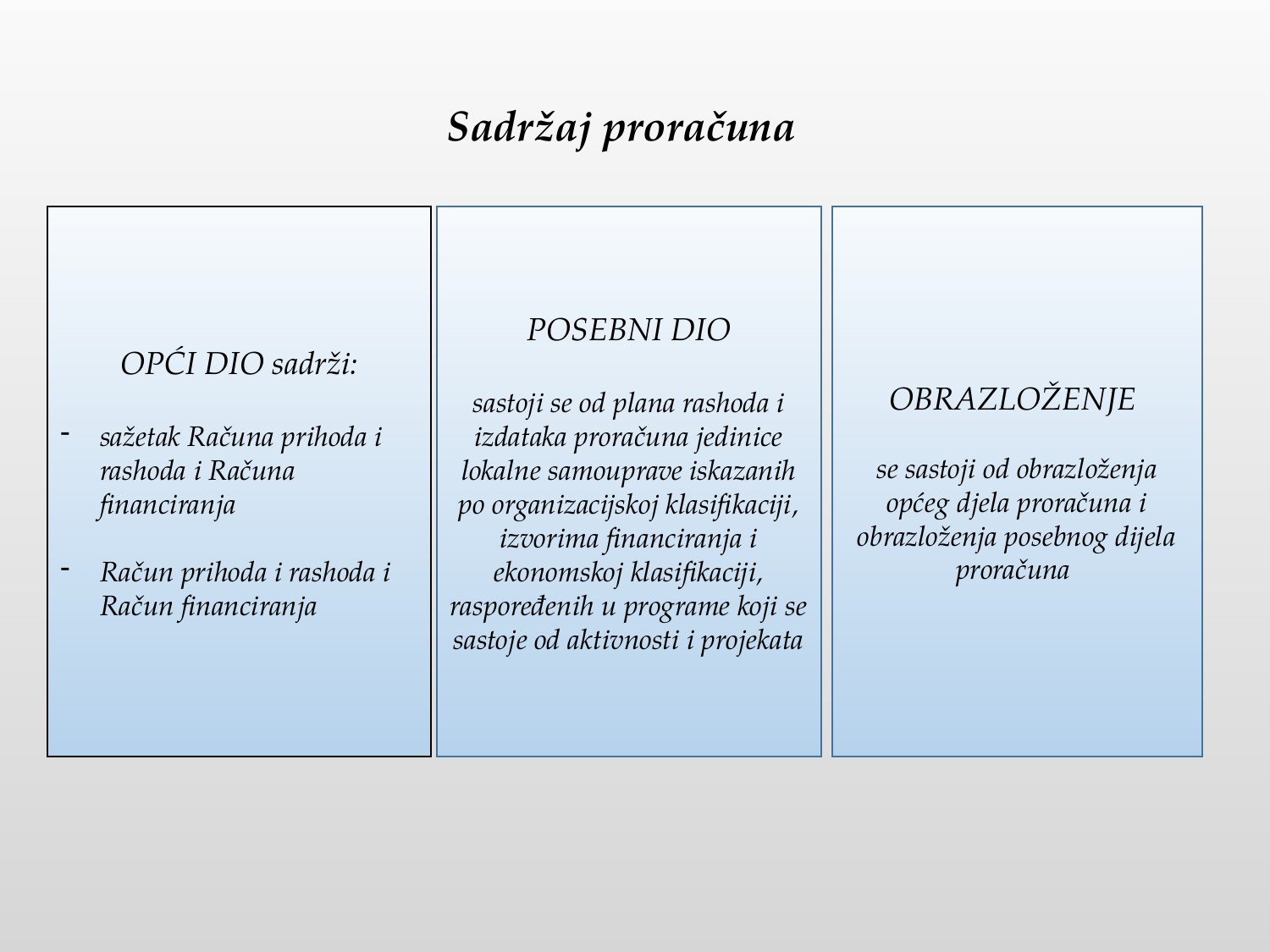

# Sadržaj proračuna
OPĆI DIO sadrži:

sažetak Računa prihoda i rashoda i Računa financiranja

Račun prihoda i rashoda i Račun financiranja

POSEBNI DIO

sastoji se od plana rashoda i izdataka proračuna jedinice lokalne samouprave iskazanih po organizacijskoj klasifikaciji, izvorima financiranja i ekonomskoj klasifikaciji, raspoređenih u programe koji se sastoje od aktivnosti i projekata
OBRAZLOŽENJE

se sastoji od obrazloženja općeg djela proračuna i obrazloženja posebnog dijela proračuna